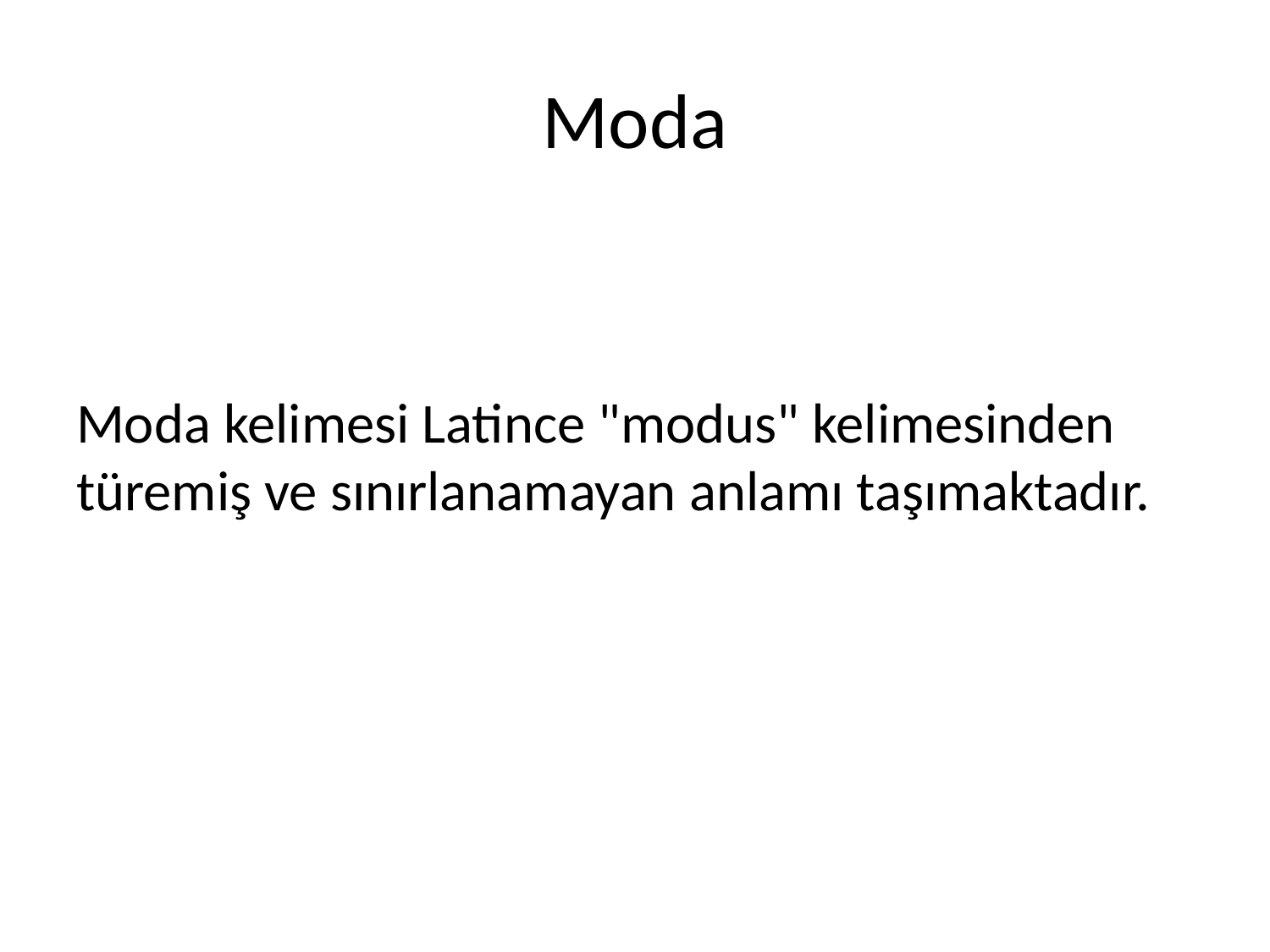

# Moda

Moda kelimesi Latince "modus" kelimesinden türemiş ve sınırlanamayan anlamı taşımaktadır.